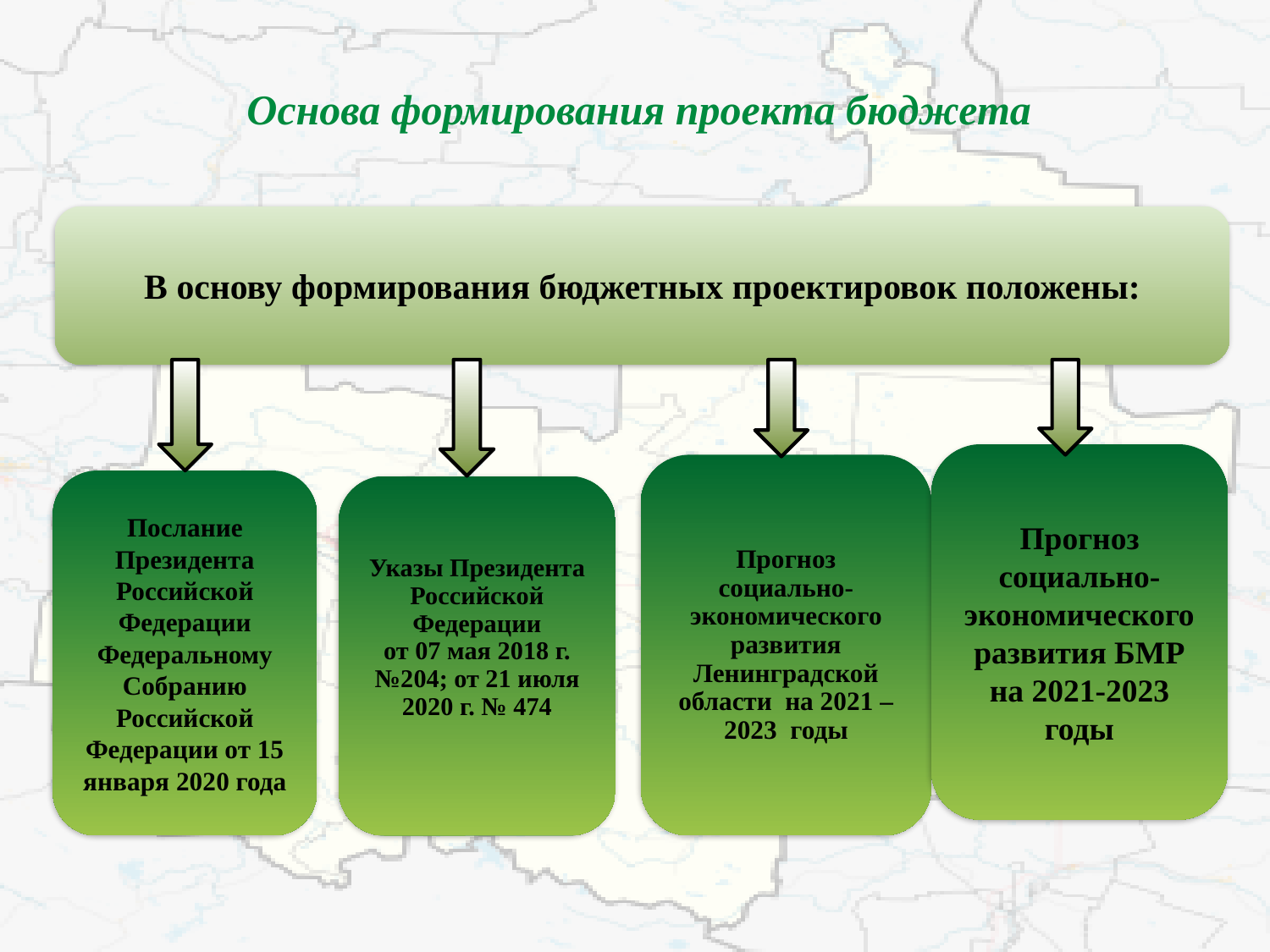

Основа формирования проекта бюджета
В основу формирования бюджетных проектировок положены:

Прогноз социально-экономического
развития БМР
на 2021-2023 годы
Прогноз социально-экономического развития Ленинградской области  на 2021 – 2023  годы
Послание Президента Российской
Федерации
Федеральному Собранию Российской Федерации от 15 января 2020 года
Указы Президента Российской Федерации
от 07 мая 2018 г. №204; от 21 июля 2020 г. № 474